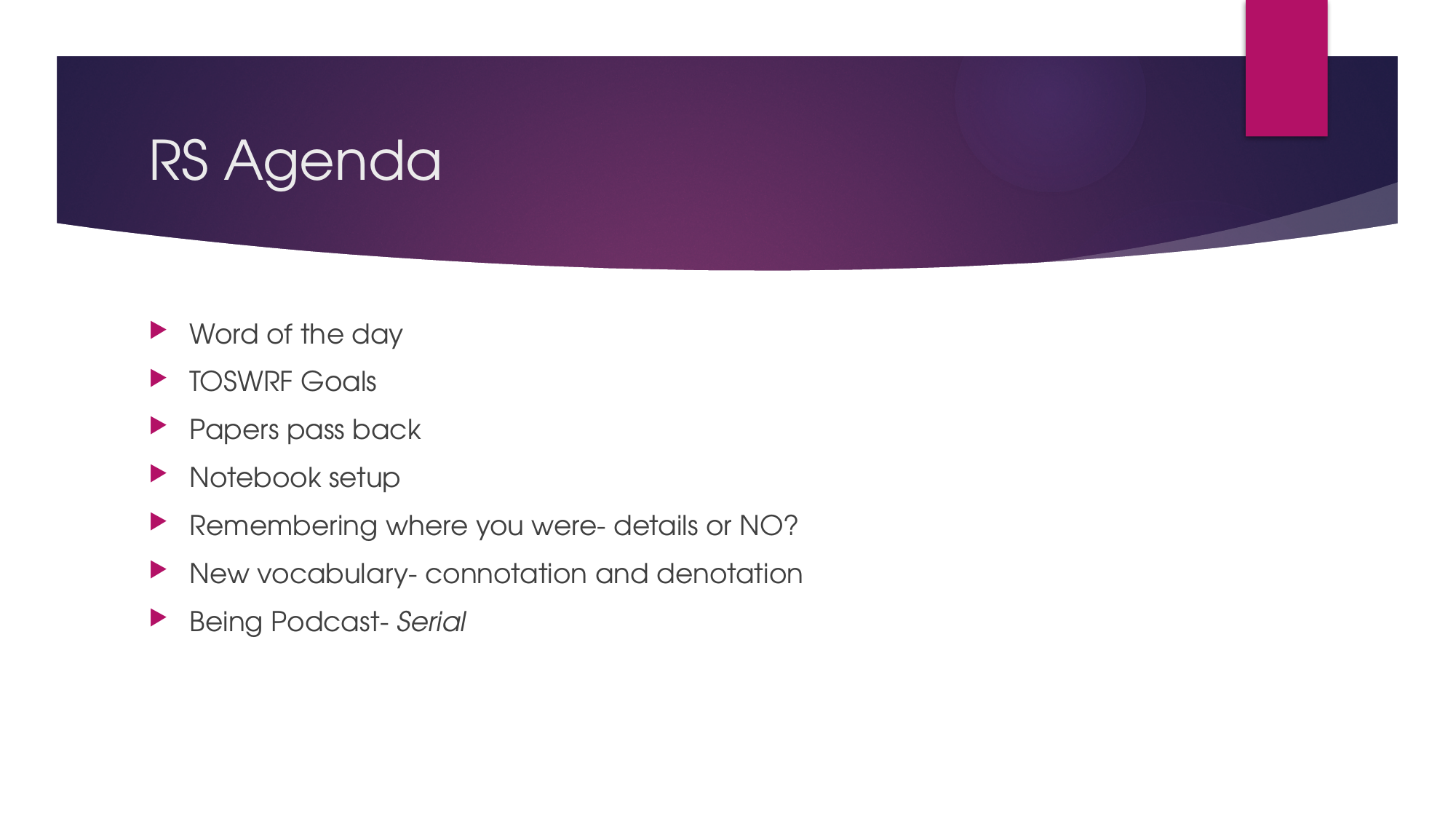

# RS Agenda
Word of the day
TOSWRF Goals
Papers pass back
Notebook setup
Remembering where you were- details or NO?
New vocabulary- connotation and denotation
Being Podcast- Serial